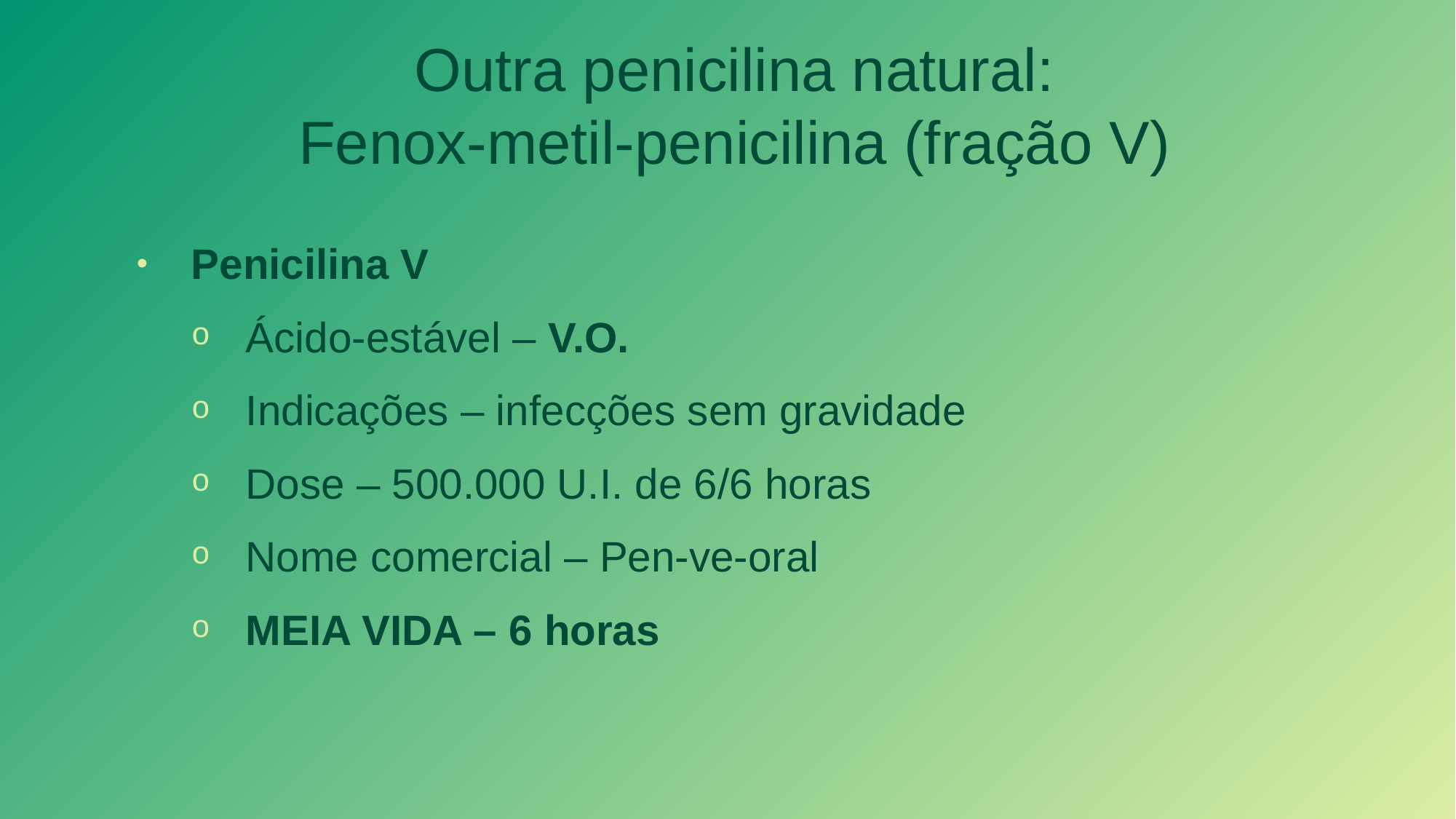

Outra penicilina natural:
Fenox-metil-penicilina (fração V)
Penicilina V
Ácido-estável – V.O.
Indicações – infecções sem gravidade
Dose – 500.000 U.I. de 6/6 horas
Nome comercial – Pen-ve-oral
MEIA VIDA – 6 horas